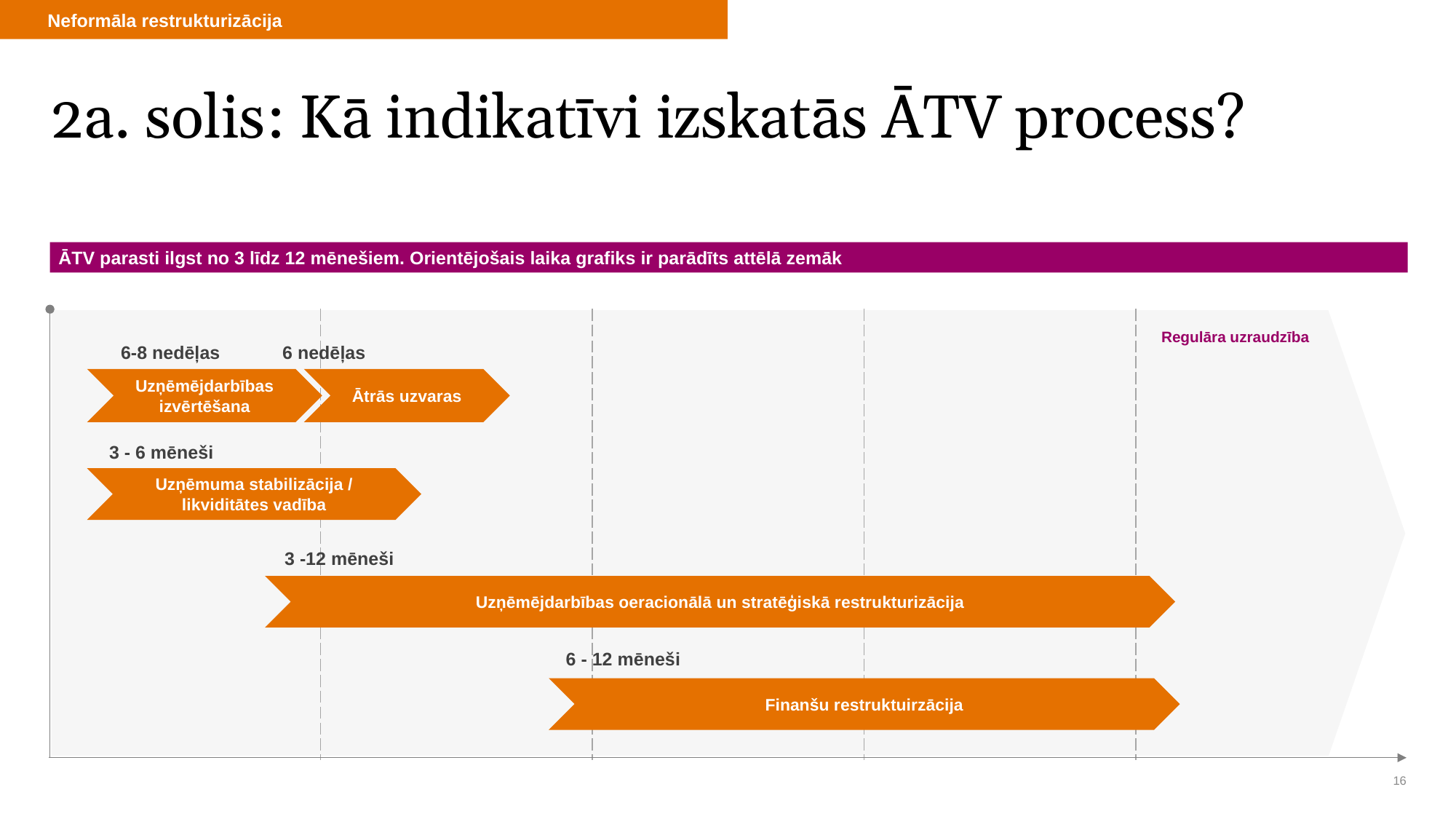

Neformāla restrukturizācija
# 2a. solis: Kā indikatīvi izskatās ĀTV process?
ĀTV parasti ilgst no 3 līdz 12 mēnešiem. Orientējošais laika grafiks ir parādīts attēlā zemāk
|  |  |  |  |  |
| --- | --- | --- | --- | --- |

Regulāra uzraudzība
6-8 nedēļas
6 nedēļas
Uzņēmējdarbības izvērtēšana
Ātrās uzvaras
3 - 6 mēneši
Uzņēmuma stabilizācija / likviditātes vadība
3 -12 mēneši
Uzņēmējdarbības oeracionālā un stratēģiskā restrukturizācija
6 - 12 mēneši
Finanšu restruktuirzācija
16